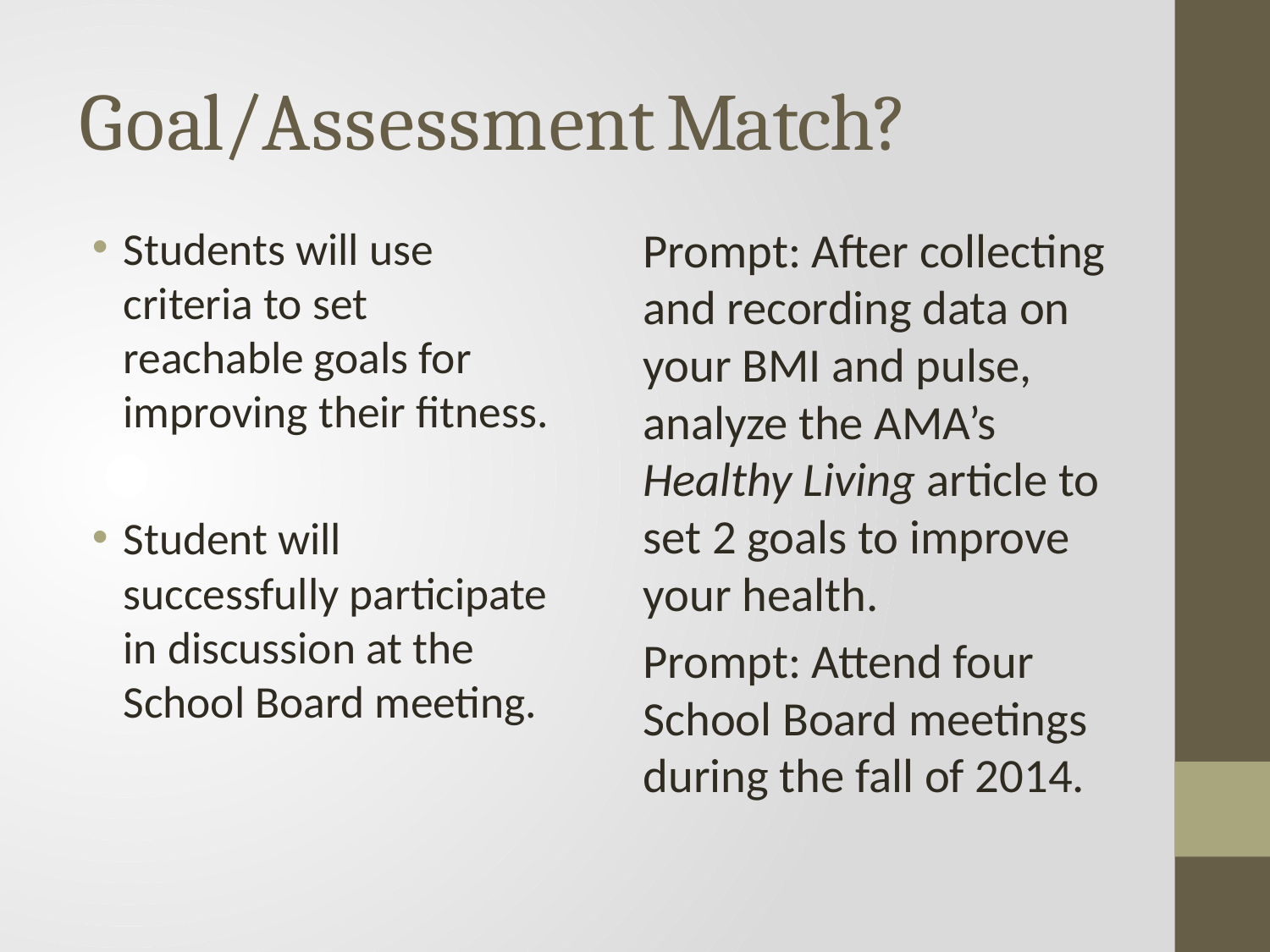

# Goal/Assessment Match?
Students will use criteria to set reachable goals for improving their fitness.

Student will successfully participate in discussion at the School Board meeting.
Prompt: After collecting and recording data on your BMI and pulse, analyze the AMA’s Healthy Living article to set 2 goals to improve your health.
Prompt: Attend four School Board meetings during the fall of 2014.